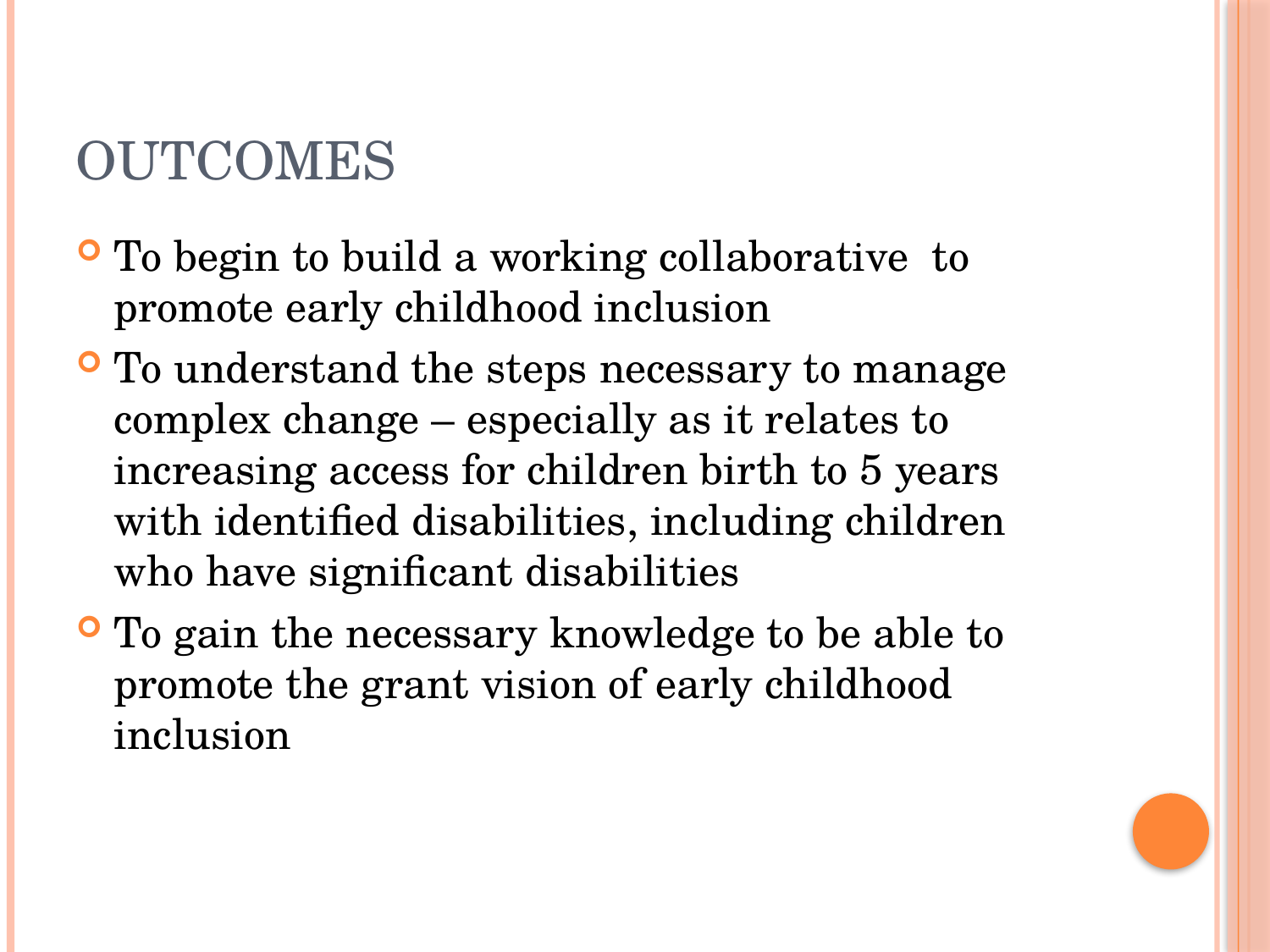

# Outcomes
To begin to build a working collaborative  to promote early childhood inclusion
To understand the steps necessary to manage complex change – especially as it relates to increasing access for children birth to 5 years with identified disabilities, including children who have significant disabilities
To gain the necessary knowledge to be able to promote the grant vision of early childhood inclusion